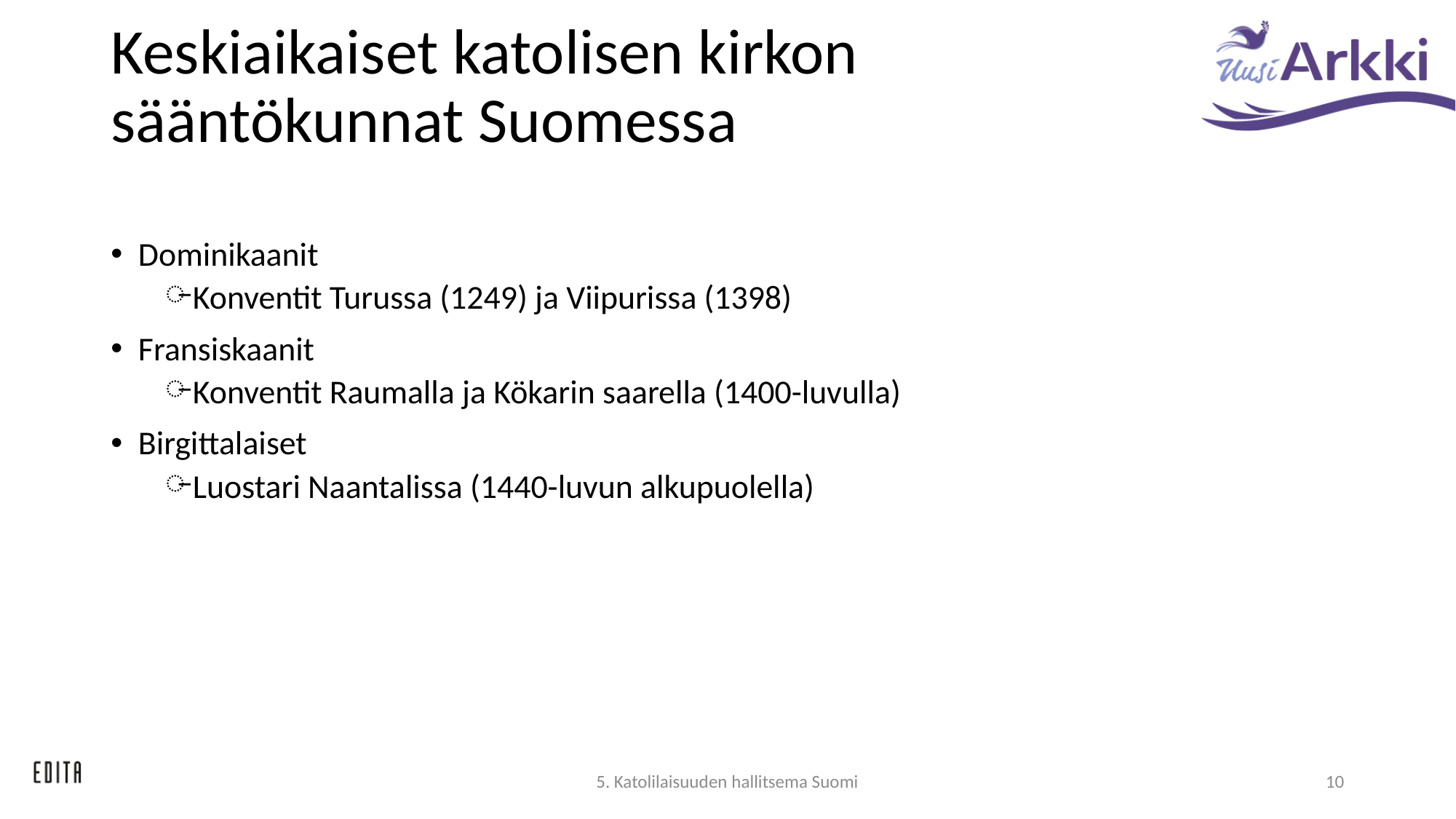

# Keskiaikaiset katolisen kirkon sääntökunnat Suomessa
Dominikaanit
Konventit Turussa (1249) ja Viipurissa (1398)
Fransiskaanit
Konventit Raumalla ja Kökarin saarella (1400-luvulla)
Birgittalaiset
Luostari Naantalissa (1440-luvun alkupuolella)

5. Katolilaisuuden hallitsema Suomi
10